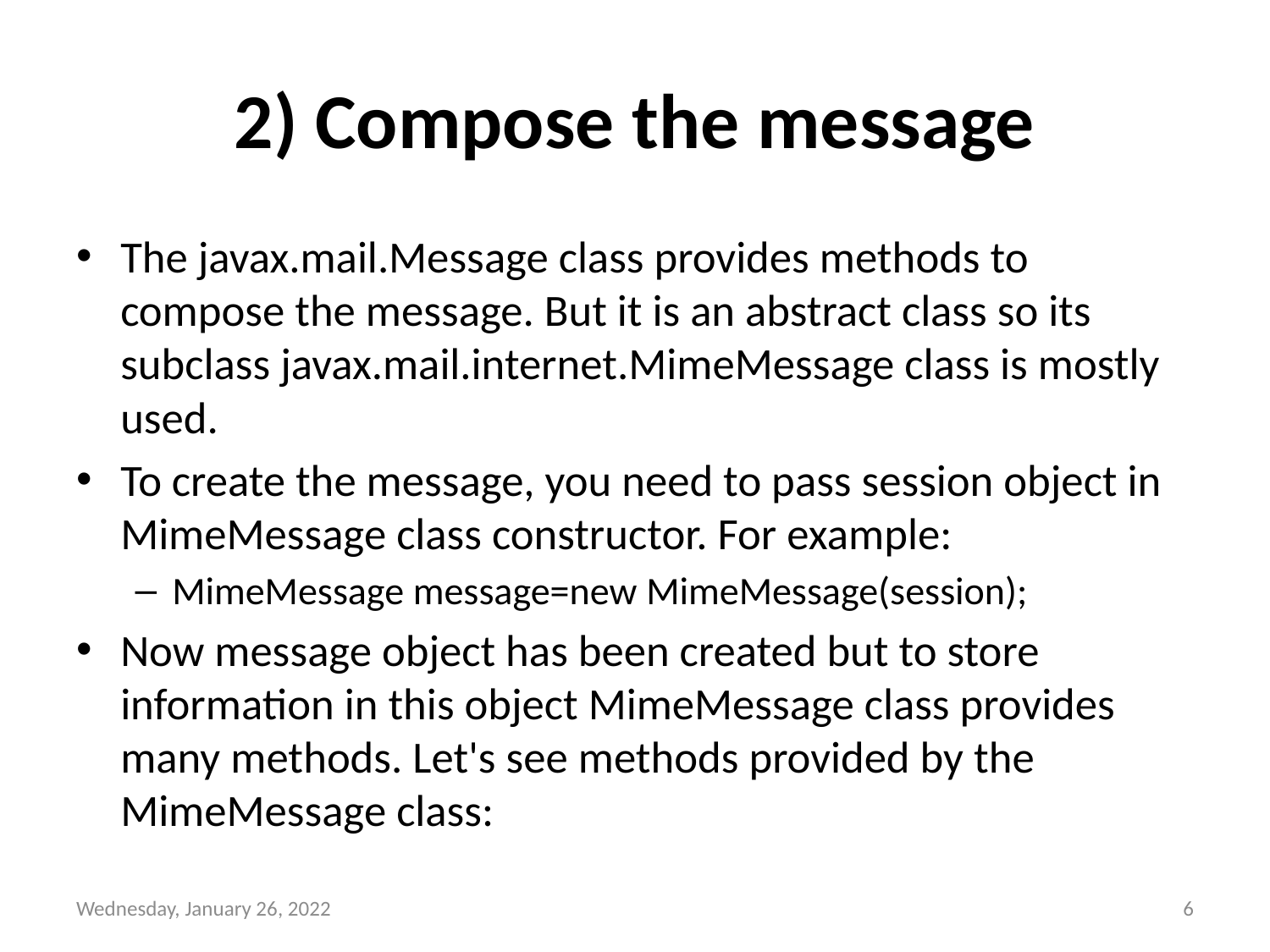

# 2) Compose the message
The javax.mail.Message class provides methods to compose the message. But it is an abstract class so its subclass javax.mail.internet.MimeMessage class is mostly used.
To create the message, you need to pass session object in MimeMessage class constructor. For example:
MimeMessage message=new MimeMessage(session);
Now message object has been created but to store information in this object MimeMessage class provides many methods. Let's see methods provided by the MimeMessage class:
Wednesday, January 26, 2022
6